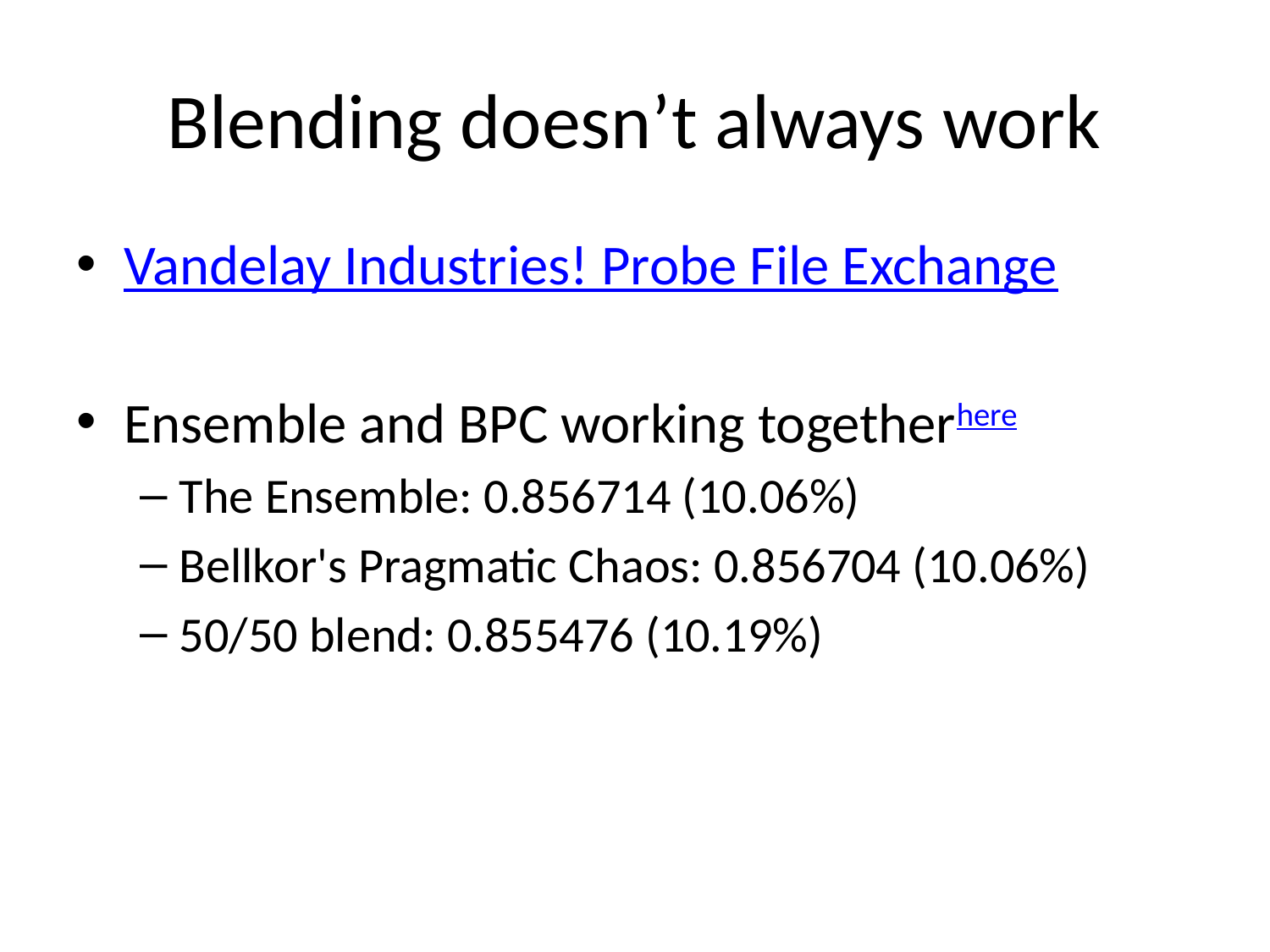

# Blending doesn’t always work
Vandelay Industries! Probe File Exchange

Ensemble and BPC working togetherhere
The Ensemble: 0.856714 (10.06%)
Bellkor's Pragmatic Chaos: 0.856704 (10.06%)
50/50 blend: 0.855476 (10.19%)